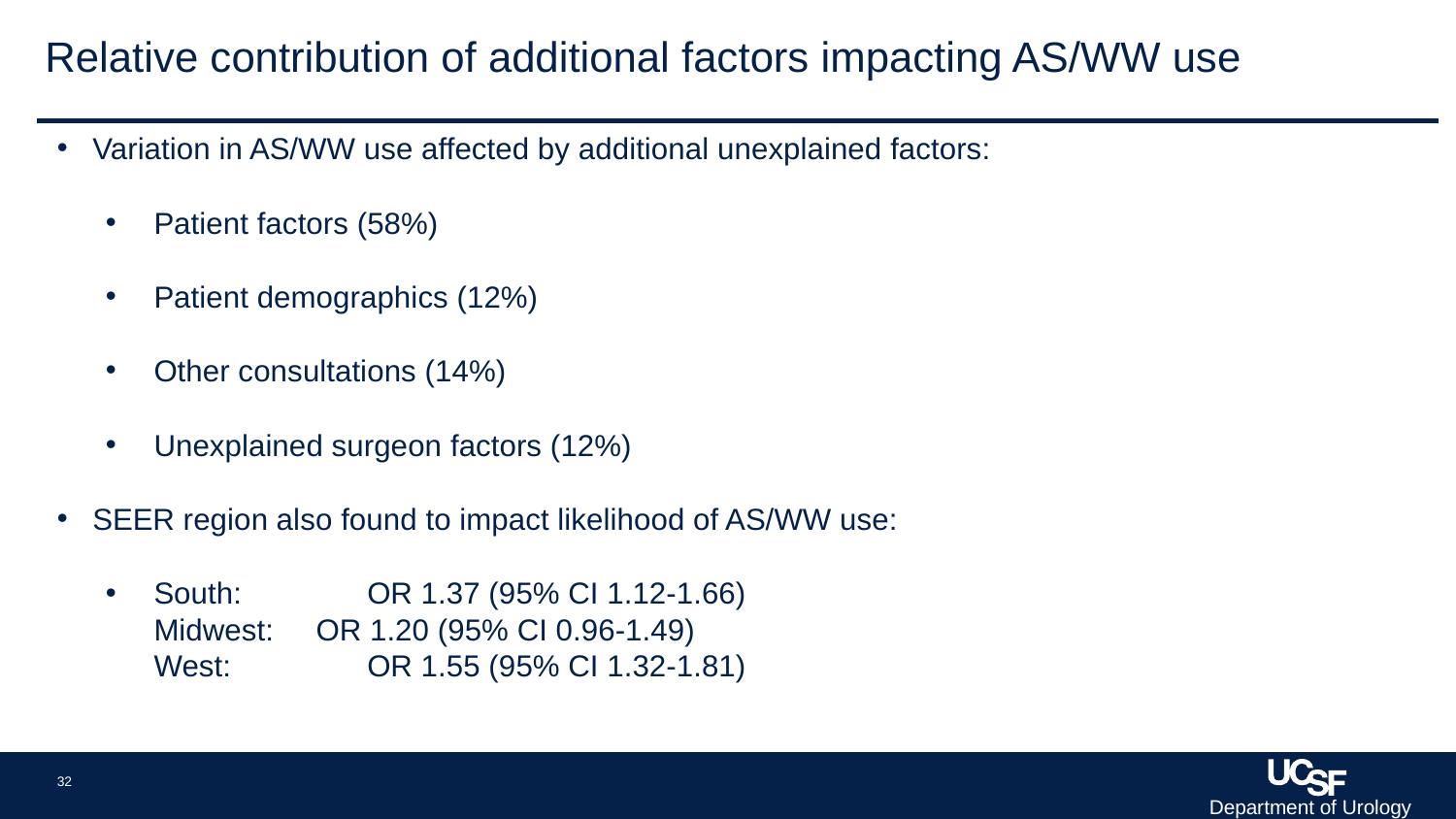

# Relative contribution of additional factors impacting AS/WW use
Variation in AS/WW use affected by additional unexplained factors:
Patient factors (58%)
Patient demographics (12%)
Other consultations (14%)
Unexplained surgeon factors (12%)
SEER region also found to impact likelihood of AS/WW use:
South: 	        OR 1.37 (95% CI 1.12-1.66)
Midwest:     OR 1.20 (95% CI 0.96-1.49)
West:	        OR 1.55 (95% CI 1.32-1.81)
32